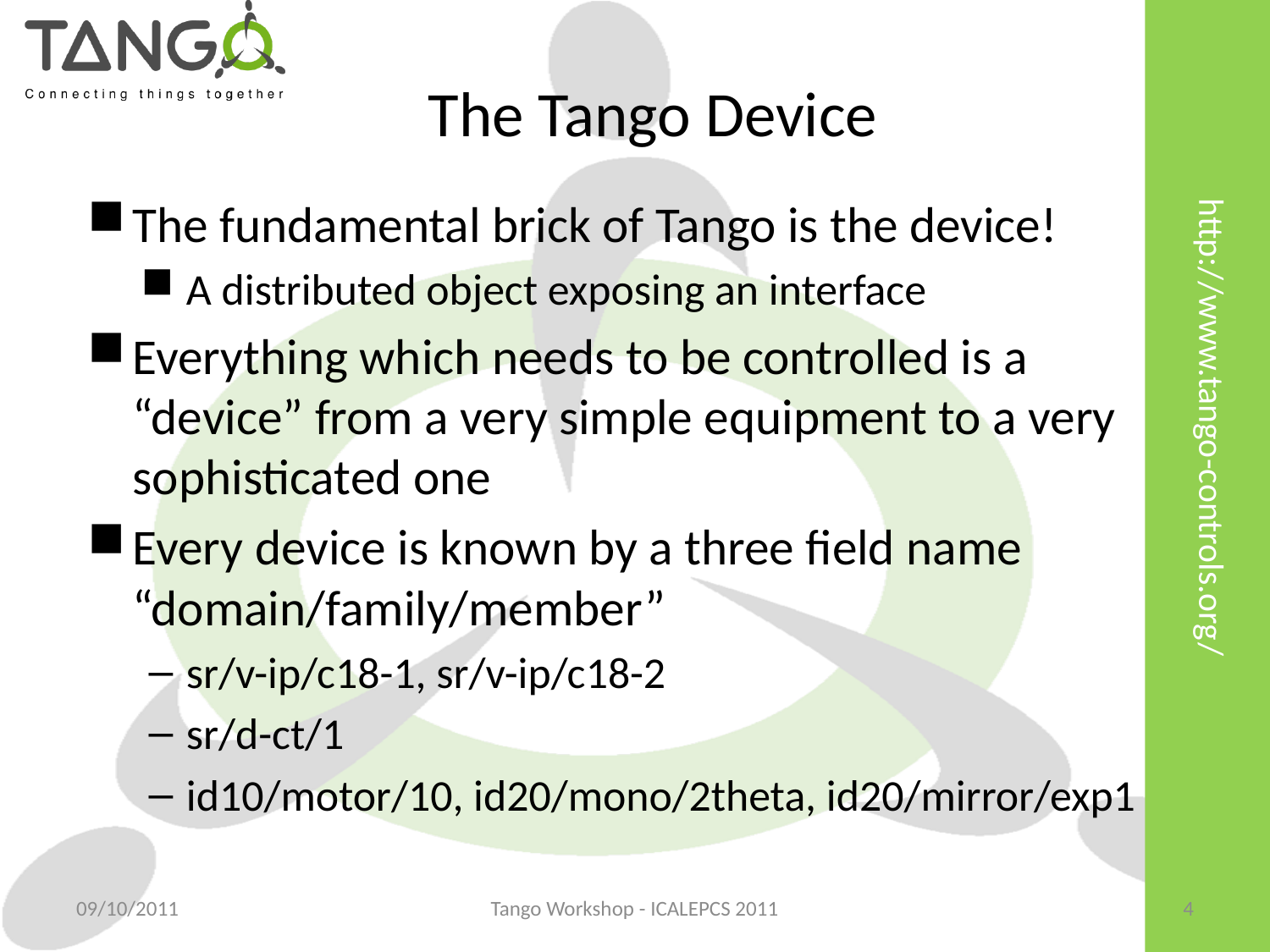

The Tango Device
The fundamental brick of Tango is the device!
A distributed object exposing an interface
Everything which needs to be controlled is a “device” from a very simple equipment to a very sophisticated one
Every device is known by a three field name “domain/family/member”
sr/v-ip/c18-1, sr/v-ip/c18-2
sr/d-ct/1
id10/motor/10, id20/mono/2theta, id20/mirror/exp1

09/10/2011
Tango Workshop - ICALEPCS 2011
4